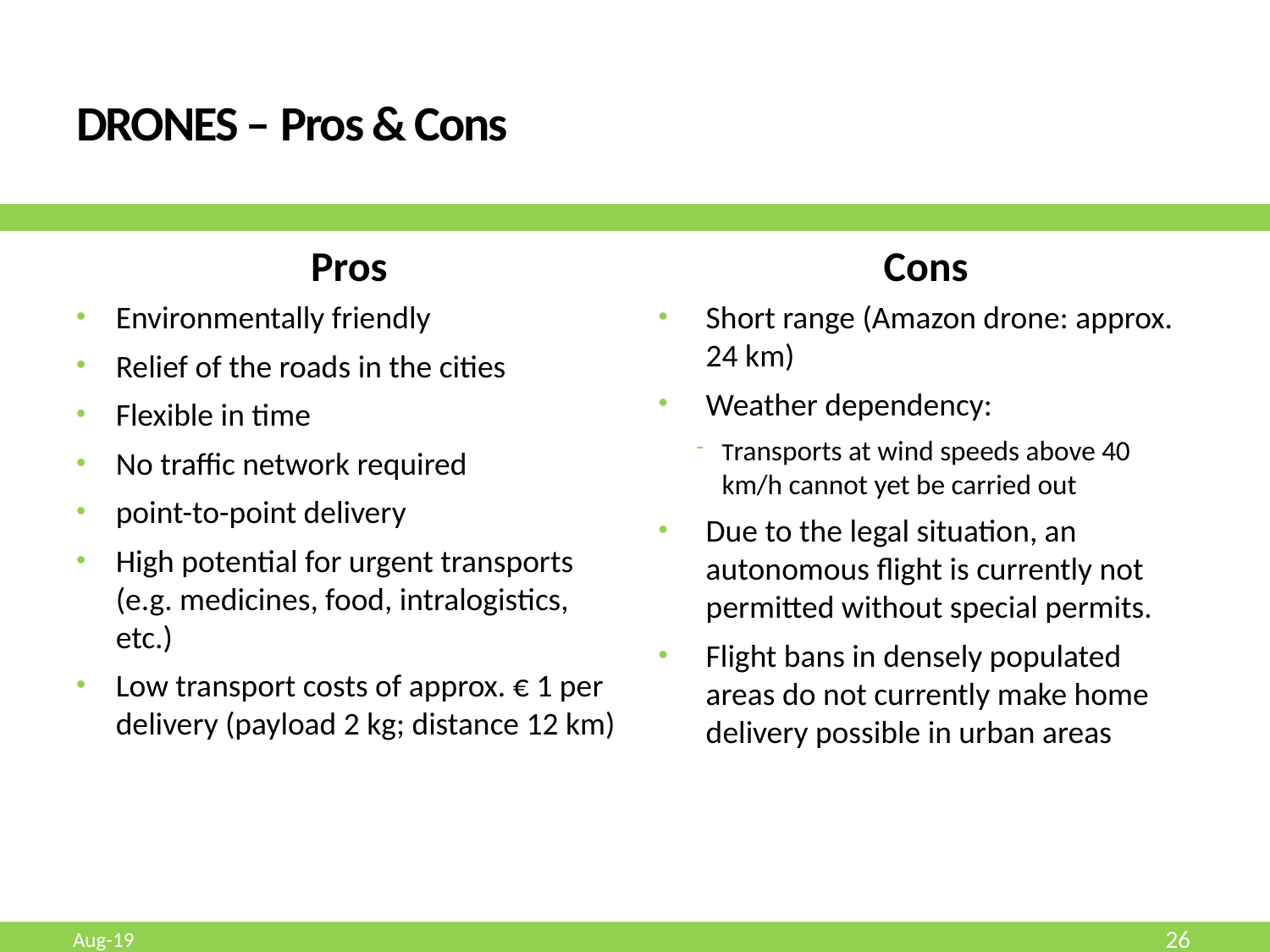

# DroneS – Pros & Cons
Pros
Environmentally friendly
Relief of the roads in the cities
Flexible in time
No traffic network required
point-to-point delivery
High potential for urgent transports (e.g. medicines, food, intralogistics, etc.)
Low transport costs of approx. € 1 per delivery (payload 2 kg; distance 12 km)

Cons
Short range (Amazon drone: approx. 24 km)
Weather dependency:
Transports at wind speeds above 40 km/h cannot yet be carried out
Due to the legal situation, an autonomous flight is currently not permitted without special permits.
Flight bans in densely populated areas do not currently make home delivery possible in urban areas

Aug-19
26